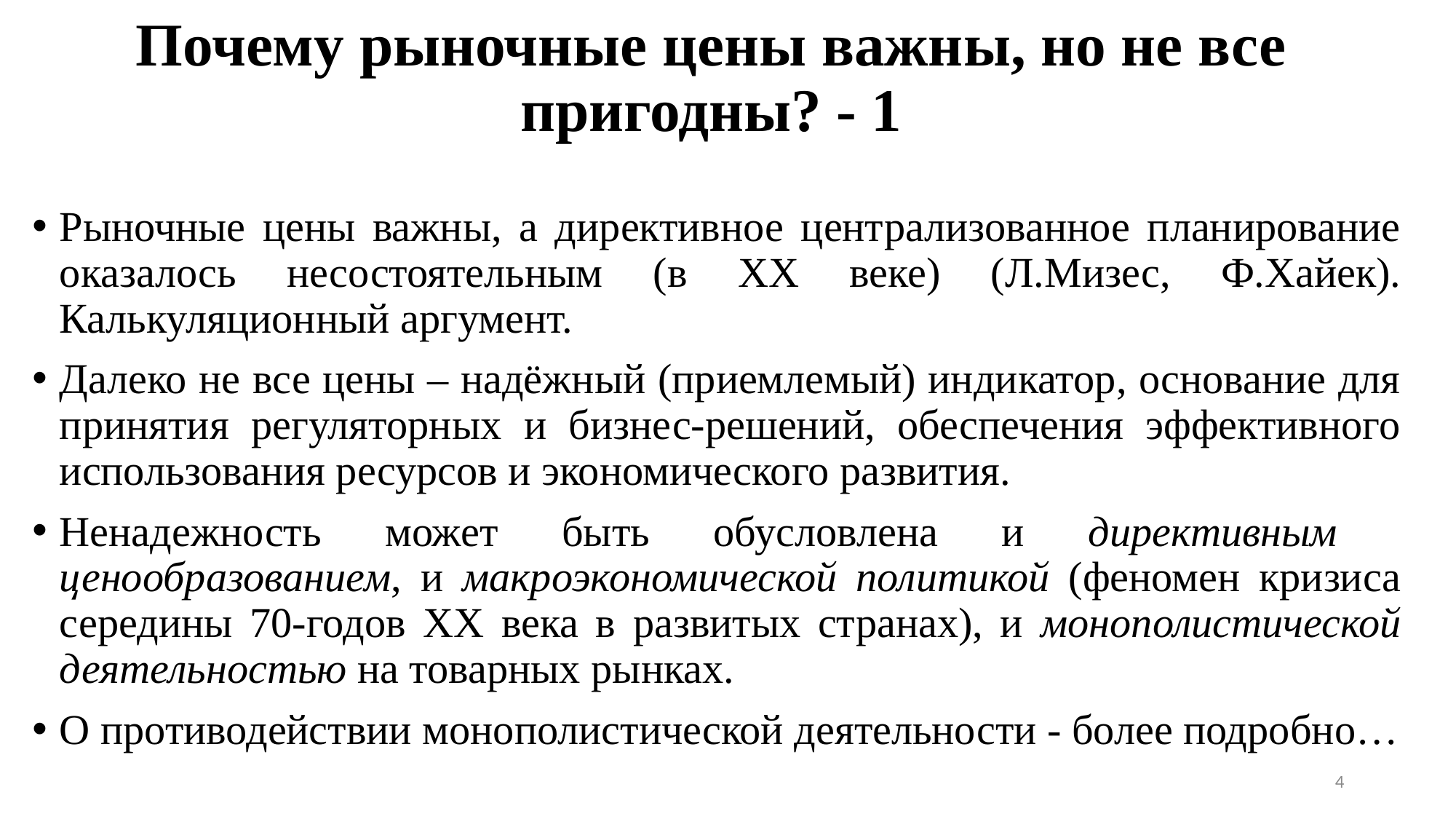

# Почему рыночные цены важны, но не все пригодны? - 1

Рыночные цены важны, а директивное централизованное планирование оказалось несостоятельным (в XX веке) (Л.Мизес, Ф.Хайек). Калькуляционный аргумент.
Далеко не все цены – надёжный (приемлемый) индикатор, основание для принятия регуляторных и бизнес-решений, обеспечения эффективного использования ресурсов и экономического развития.
Ненадежность может быть обусловлена и директивным  ценообразованием, и макроэкономической политикой (феномен кризиса середины 70-годов XX века в развитых странах), и монополистической деятельностью на товарных рынках.
О противодействии монополистической деятельности - более подробно…
4